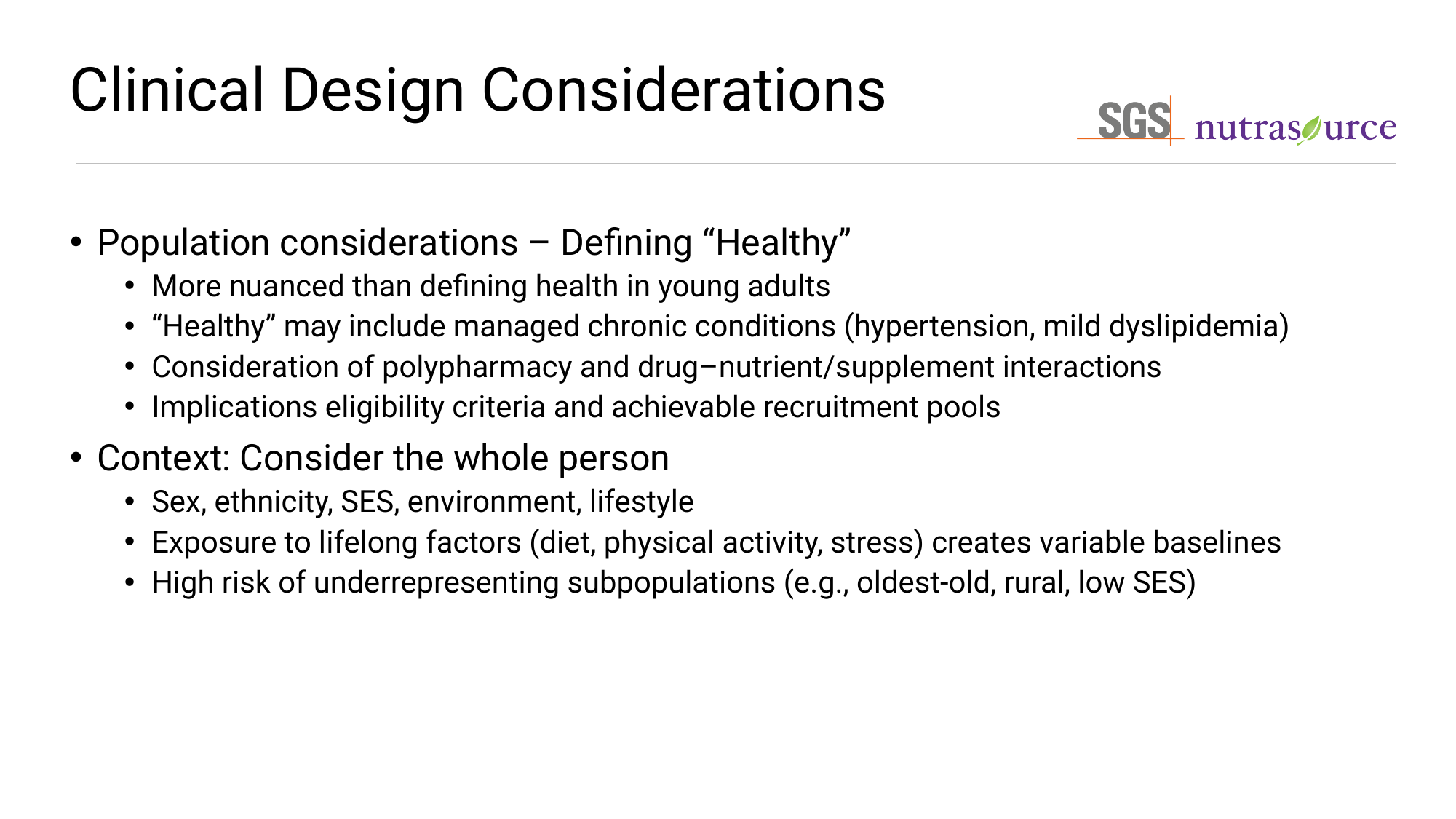

# Clinical Design Considerations
Population considerations – Defining “Healthy”
More nuanced than defining health in young adults
“Healthy” may include managed chronic conditions (hypertension, mild dyslipidemia)
Consideration of polypharmacy and drug–nutrient/supplement interactions
Implications eligibility criteria and achievable recruitment pools
Context: Consider the whole person
Sex, ethnicity, SES, environment, lifestyle
Exposure to lifelong factors (diet, physical activity, stress) creates variable baselines
High risk of underrepresenting subpopulations (e.g., oldest-old, rural, low SES)